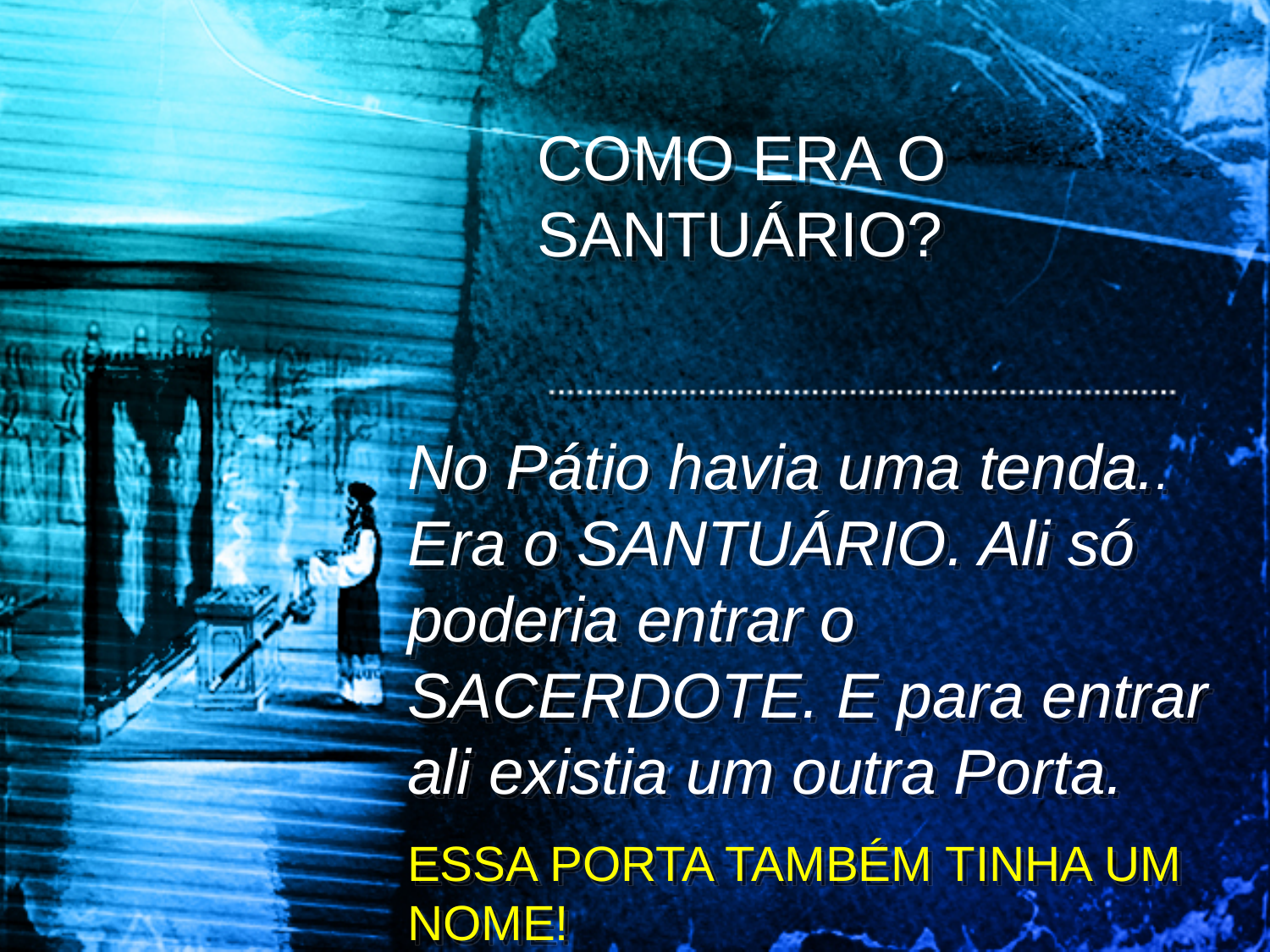

COMO ERA O SANTUÁRIO?
No Pátio havia uma tenda.. Era o SANTUÁRIO. Ali só poderia entrar o SACERDOTE. E para entrar ali existia um outra Porta.
ESSA PORTA TAMBÉM TINHA UM NOME!